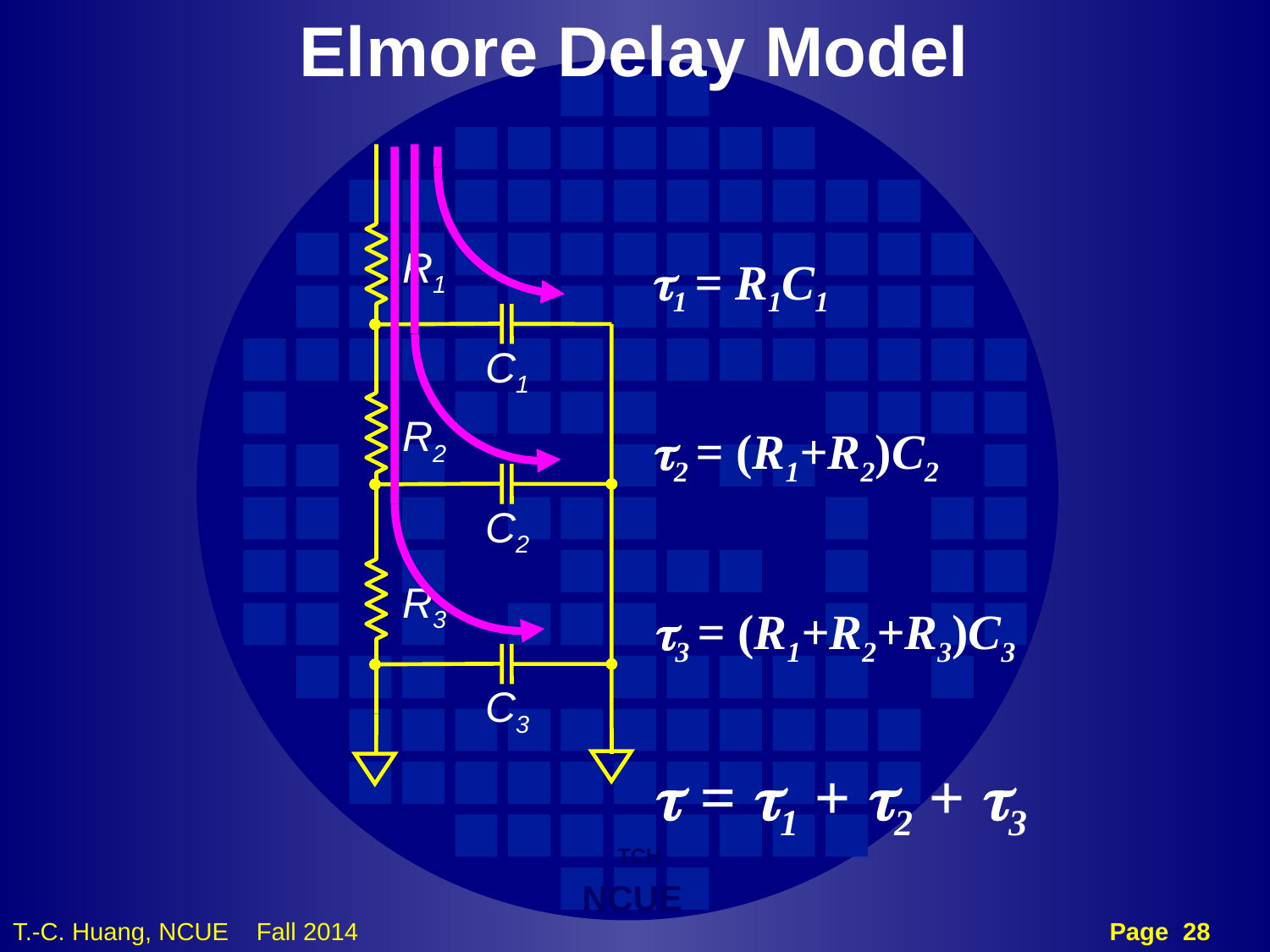

Elmore Delay Model

R1

C1

R2

C2

R3

C3

τ1 = R1C1
τ2 = (R1+R2)C2
τ3 = (R1+R2+R3)C3
τ  = τ1 + τ2 + τ3